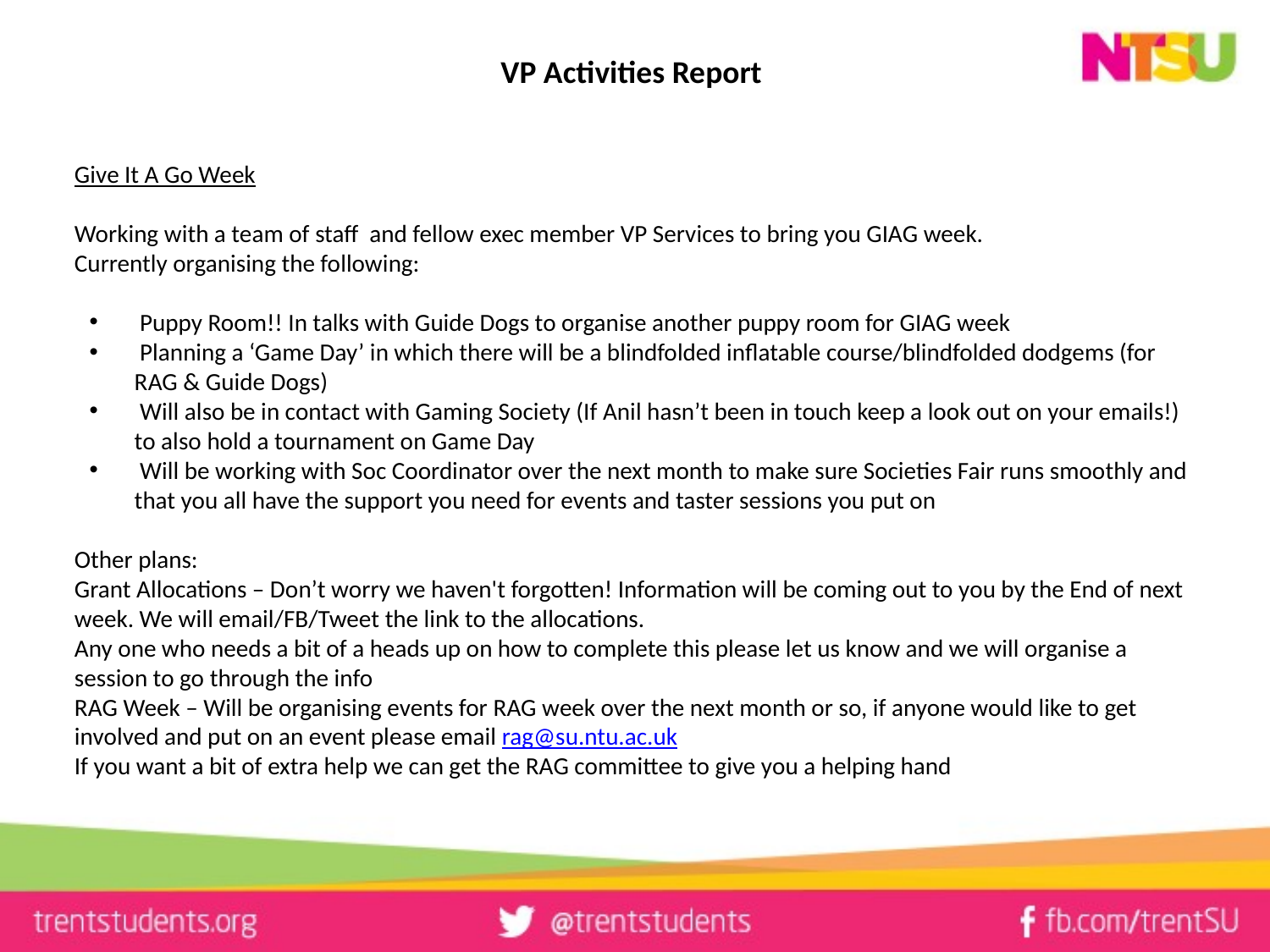

# VP Activities Report
Give It A Go Week
Working with a team of staff  and fellow exec member VP Services to bring you GIAG week.
Currently organising the following:

 Puppy Room!! In talks with Guide Dogs to organise another puppy room for GIAG week
 Planning a ‘Game Day’ in which there will be a blindfolded inflatable course/blindfolded dodgems (for RAG & Guide Dogs)
 Will also be in contact with Gaming Society (If Anil hasn’t been in touch keep a look out on your emails!) to also hold a tournament on Game Day
 Will be working with Soc Coordinator over the next month to make sure Societies Fair runs smoothly and that you all have the support you need for events and taster sessions you put on

Other plans:
Grant Allocations – Don’t worry we haven't forgotten! Information will be coming out to you by the End of next week. We will email/FB/Tweet the link to the allocations.
Any one who needs a bit of a heads up on how to complete this please let us know and we will organise a session to go through the info
RAG Week – Will be organising events for RAG week over the next month or so, if anyone would like to get involved and put on an event please email rag@su.ntu.ac.uk
If you want a bit of extra help we can get the RAG committee to give you a helping hand